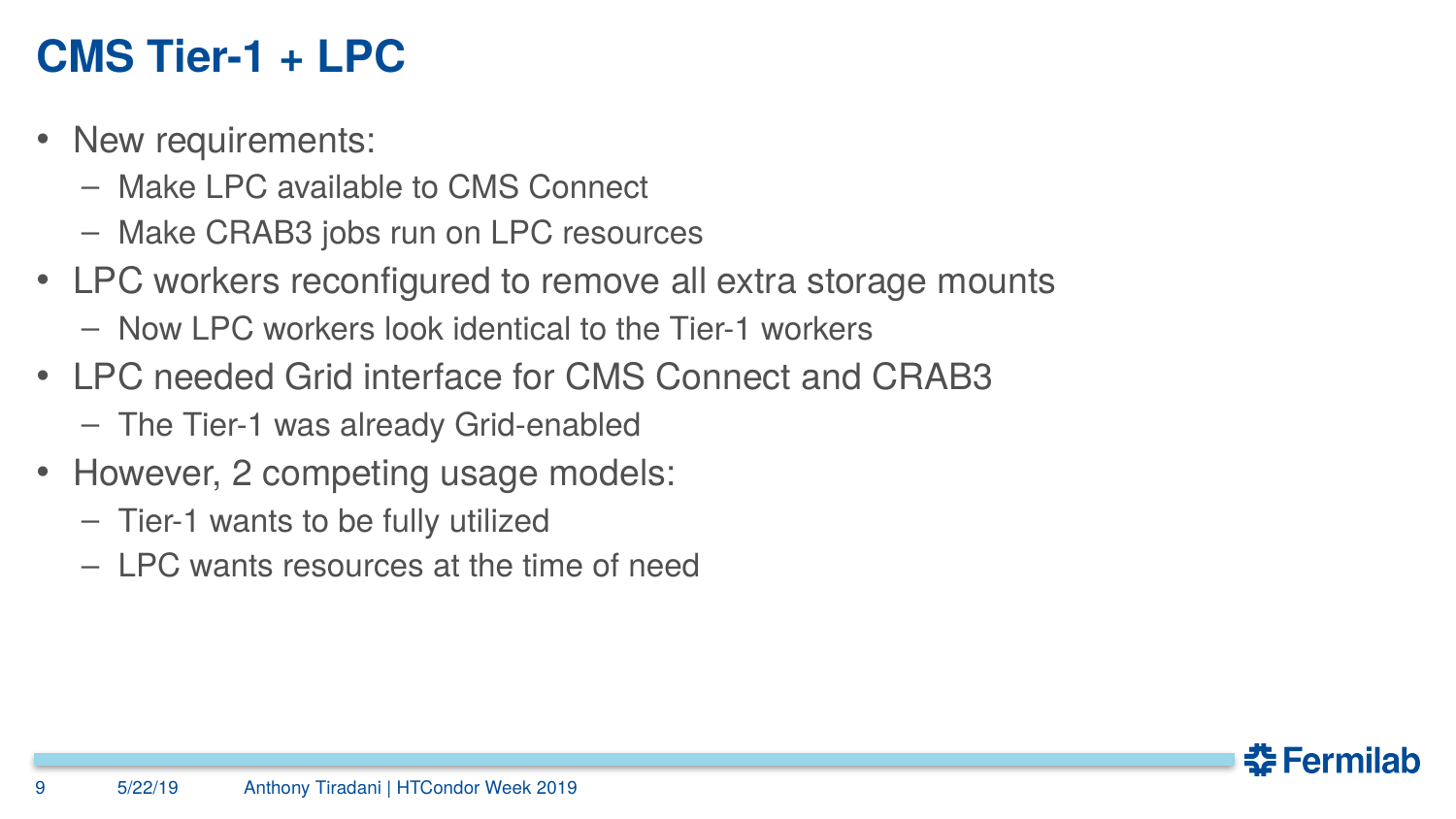

# CMS Tier-1 + LPC
New requirements:
Make LPC available to CMS Connect
Make CRAB3 jobs run on LPC resources
LPC workers reconfigured to remove all extra storage mounts
Now LPC workers look identical to the Tier-1 workers
LPC needed Grid interface for CMS Connect and CRAB3
The Tier-1 was already Grid-enabled
However, 2 competing usage models:
Tier-1 wants to be fully utilized
LPC wants resources at the time of need
9
5/22/19
Anthony Tiradani | HTCondor Week 2019